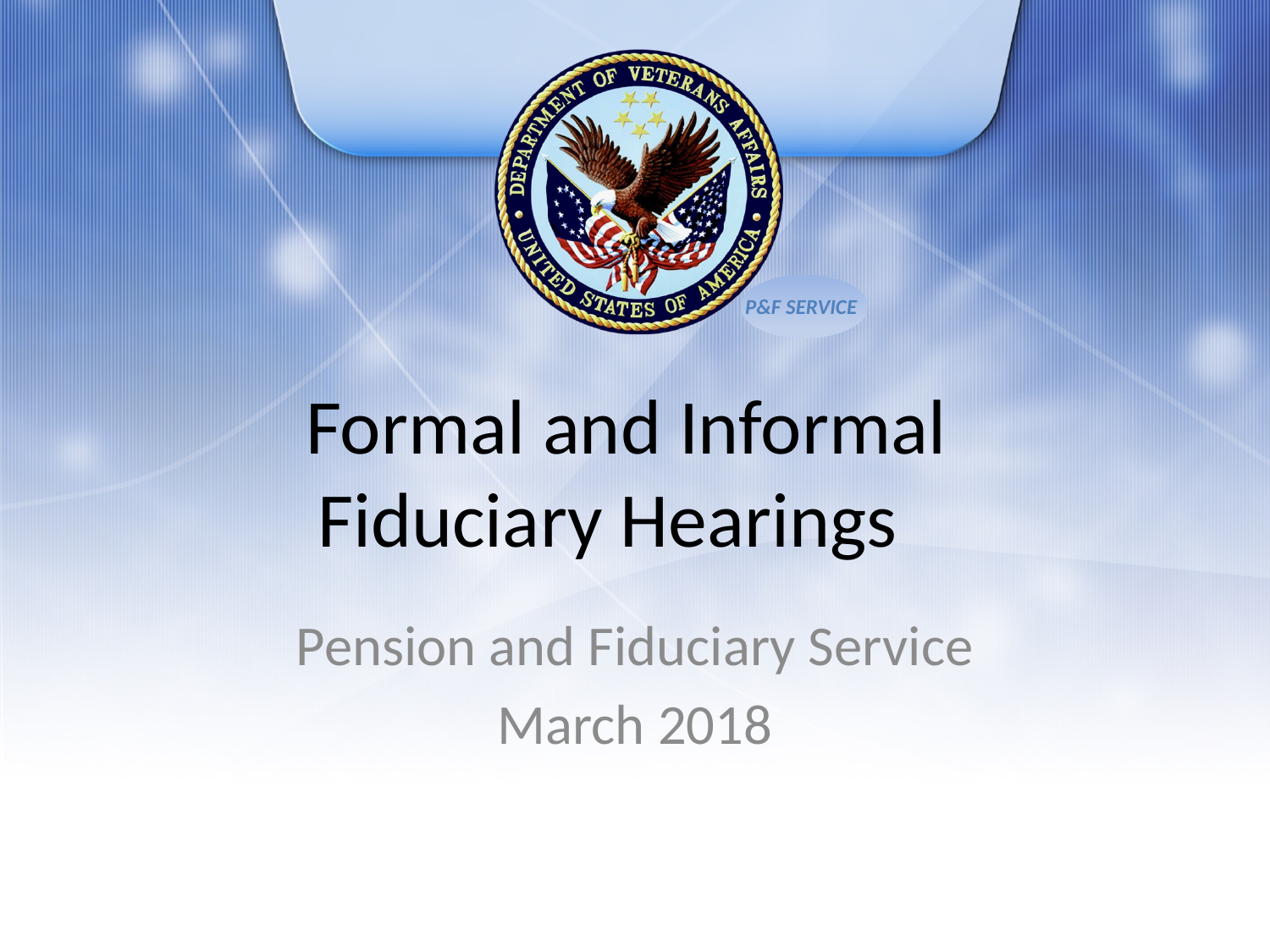

# Formal and Informal Fiduciary Hearings
Pension and Fiduciary Service
March 2018